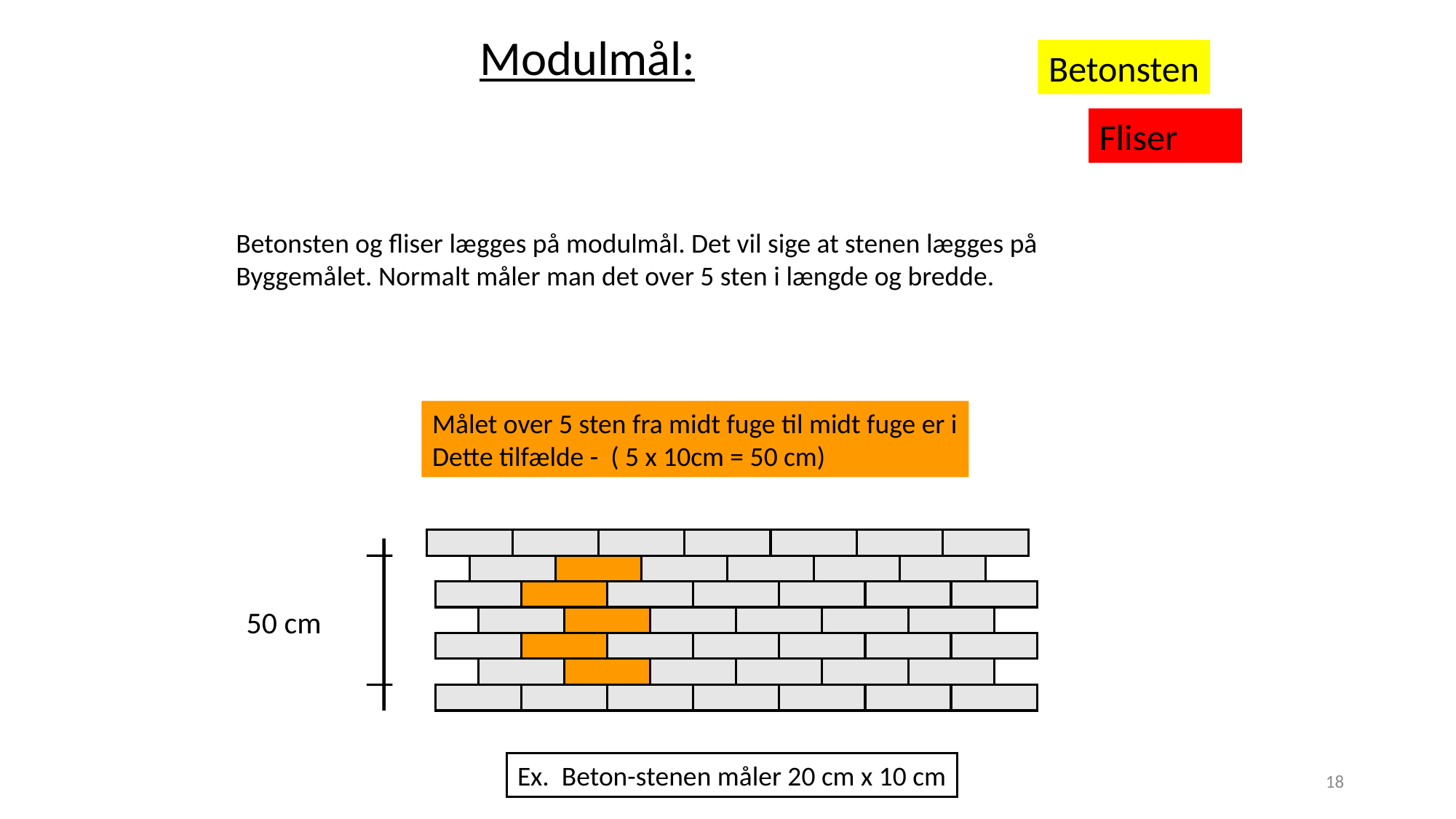

Modulmål:
Betonsten
Fliser
Betonsten og fliser lægges på modulmål. Det vil sige at stenen lægges på
Byggemålet. Normalt måler man det over 5 sten i længde og bredde.
Målet over 5 sten fra midt fuge til midt fuge er i
Dette tilfælde -  ( 5 x 10cm = 50 cm)

50 cm

Ex.  Beton-stenen måler 20 cm x 10 cm
EUC-SJÆLLAND STRUKTØRTEAM KBAN
18